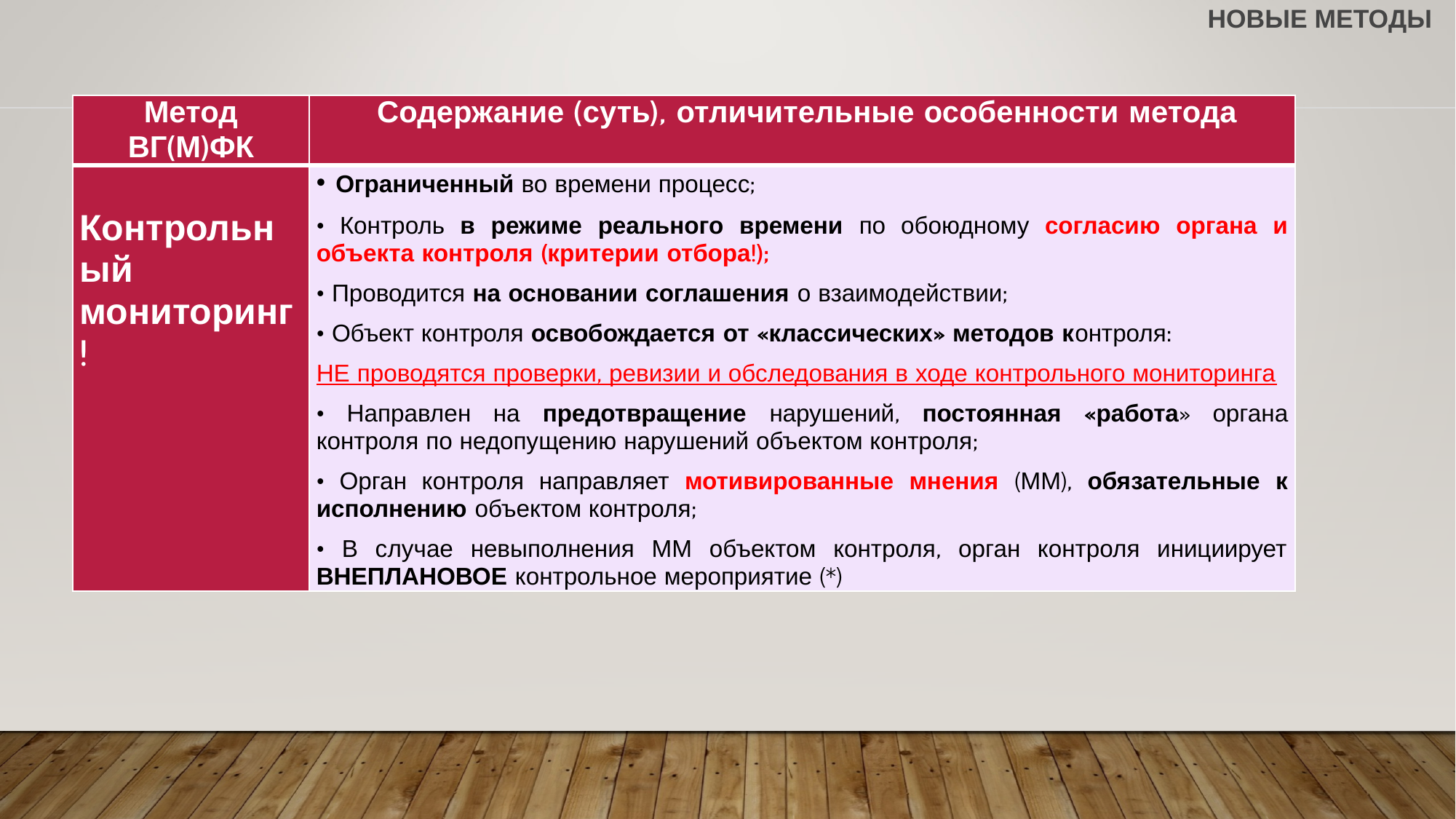

# НОВЫЕ методы
| Метод ВГ(М)ФК | Содержание (суть), отличительные особенности метода |
| --- | --- |
| Контрольный мониторинг ! | • Ограниченный во времени процесс; • Контроль в режиме реального времени по обоюдному согласию органа и объекта контроля (критерии отбора!); • Проводится на основании соглашения о взаимодействии; • Объект контроля освобождается от «классических» методов контроля: НЕ проводятся проверки, ревизии и обследования в ходе контрольного мониторинга • Направлен на предотвращение нарушений, постоянная «работа» органа контроля по недопущению нарушений объектом контроля; • Орган контроля направляет мотивированные мнения (ММ), обязательные к исполнению объектом контроля; • В случае невыполнения ММ объектом контроля, орган контроля инициирует ВНЕПЛАНОВОЕ контрольное мероприятие (\*) |